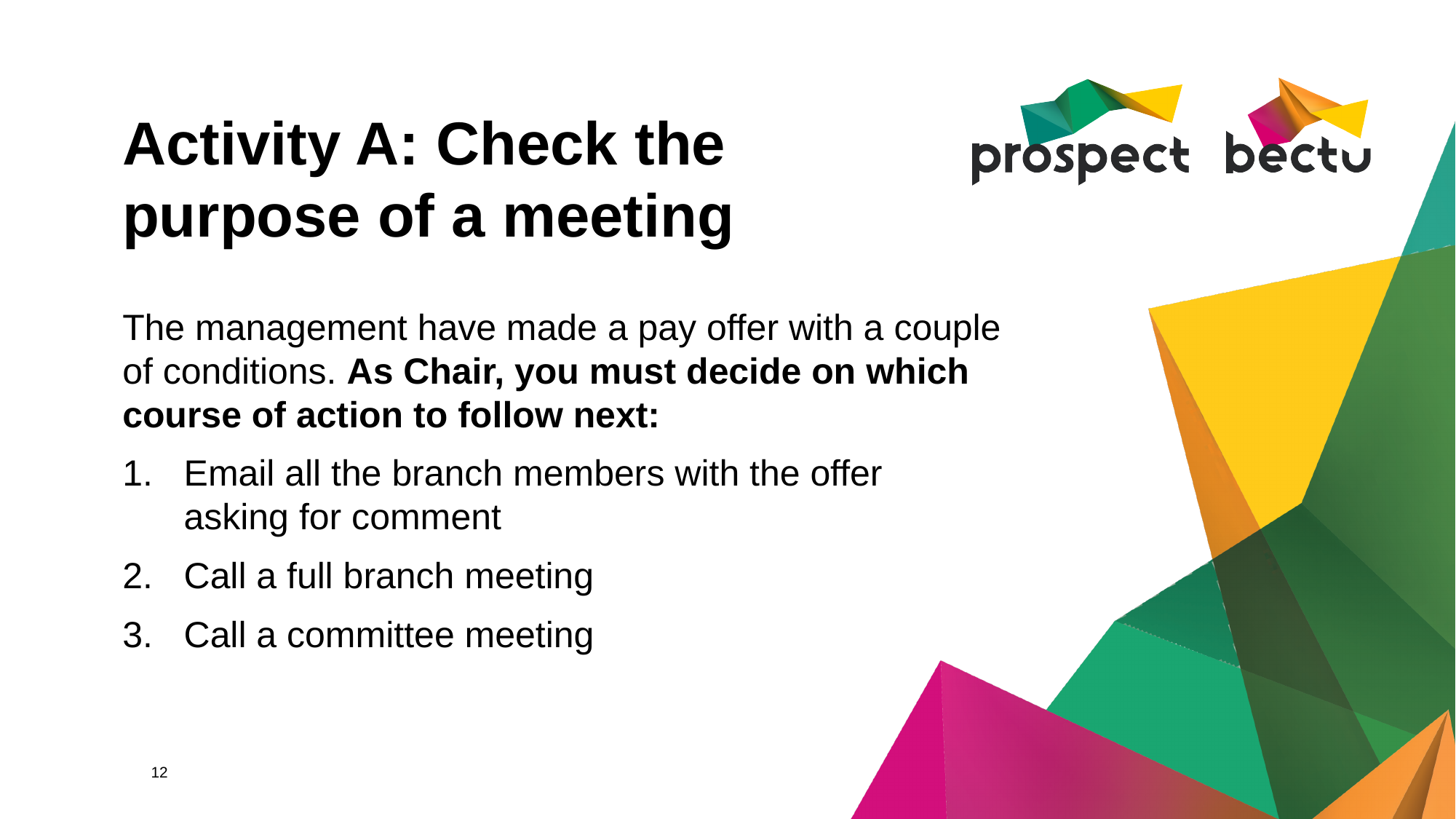

# Activity A: Check the purpose of a meeting
The management have made a pay offer with a couple
of conditions. As Chair, you must decide on which
course of action to follow next:
Email all the branch members with the offer
asking for comment
Call a full branch meeting
Call a committee meeting